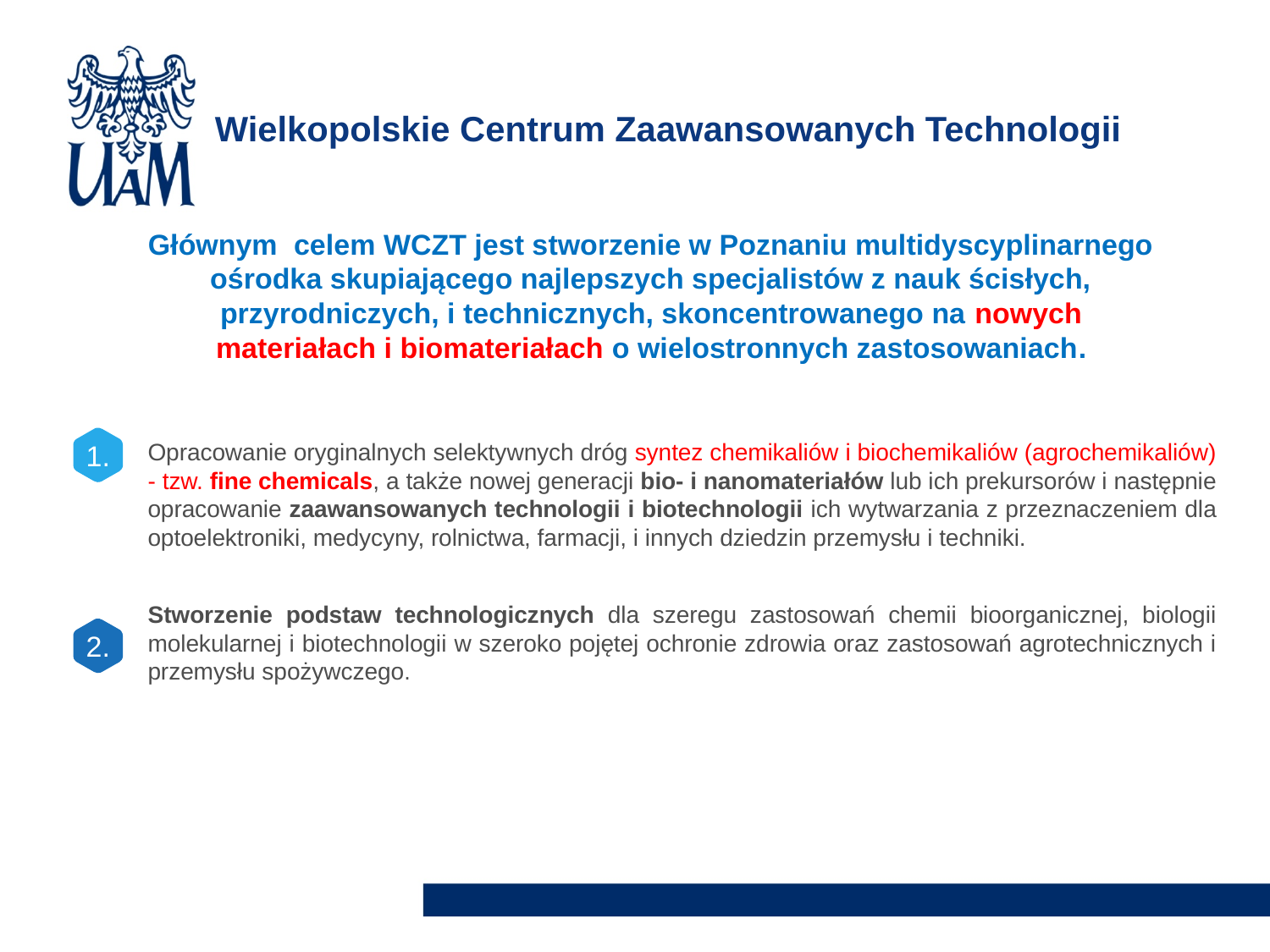

Wielkopolskie Centrum Zaawansowanych Technologii
Głównym  celem WCZT jest stworzenie w Poznaniu multidyscyplinarnego ośrodka skupiającego najlepszych specjalistów z nauk ścisłych, przyrodniczych, i technicznych, skoncentrowanego na nowych materiałach i biomateriałach o wielostronnych zastosowaniach.

Opracowanie oryginalnych selektywnych dróg syntez chemikaliów i biochemikaliów (agrochemikaliów) - tzw. fine chemicals, a także nowej generacji bio- i nanomateriałów lub ich prekursorów i następnie opracowanie zaawansowanych technologii i biotechnologii ich wytwarzania z przeznaczeniem dla optoelektroniki, medycyny, rolnictwa, farmacji, i innych dziedzin przemysłu i techniki.

Stworzenie podstaw technologicznych dla szeregu zastosowań chemii bioorganicznej, biologii molekularnej i biotechnologii w szeroko pojętej ochronie zdrowia oraz zastosowań agrotechnicznych i przemysłu spożywczego.

1.

1.

2.